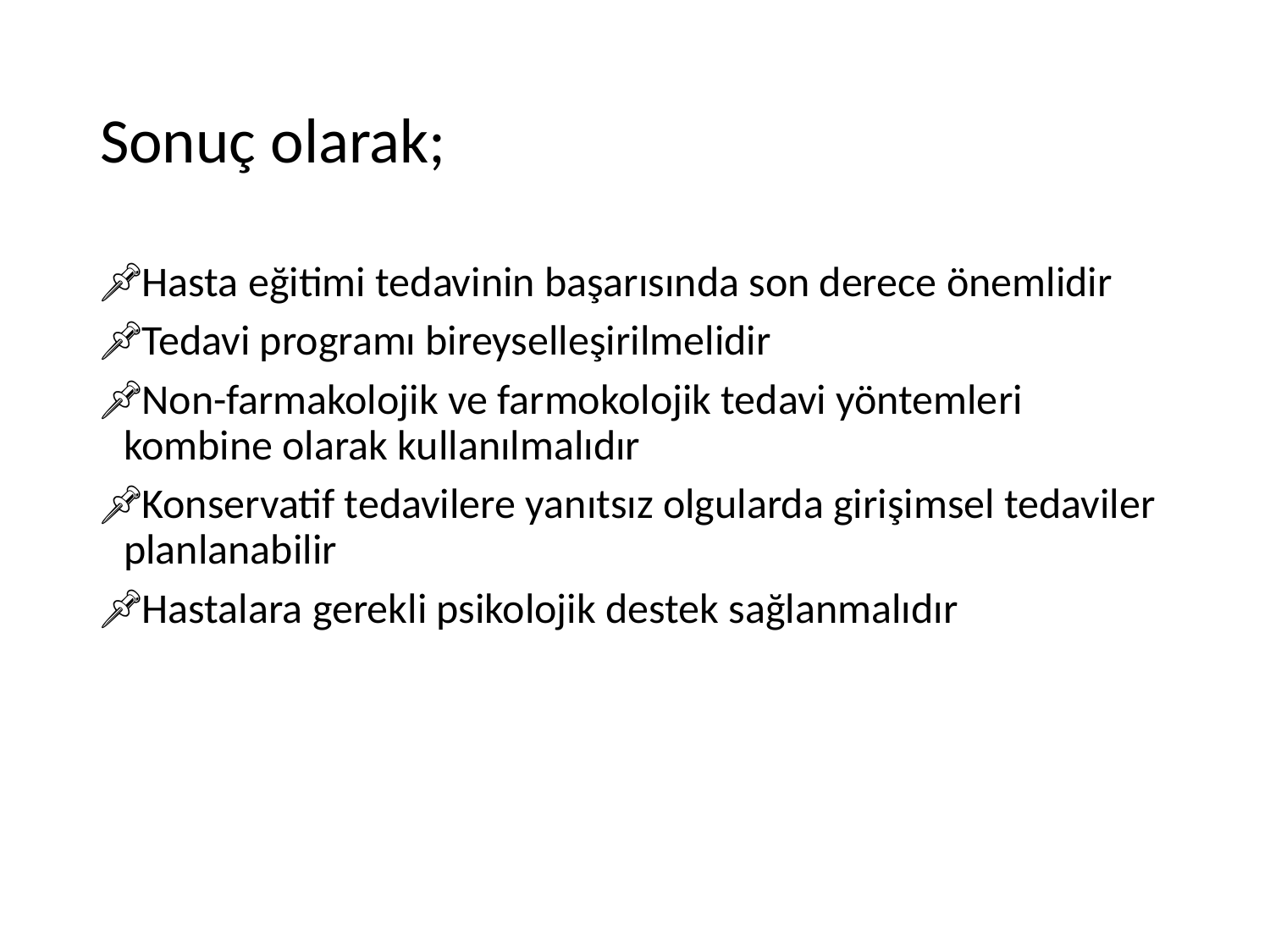

# Sonuç olarak;
Hasta eğitimi tedavinin başarısında son derece önemlidir
Tedavi programı bireyselleşirilmelidir
Non-farmakolojik ve farmokolojik tedavi yöntemleri kombine olarak kullanılmalıdır
Konservatif tedavilere yanıtsız olgularda girişimsel tedaviler planlanabilir
Hastalara gerekli psikolojik destek sağlanmalıdır